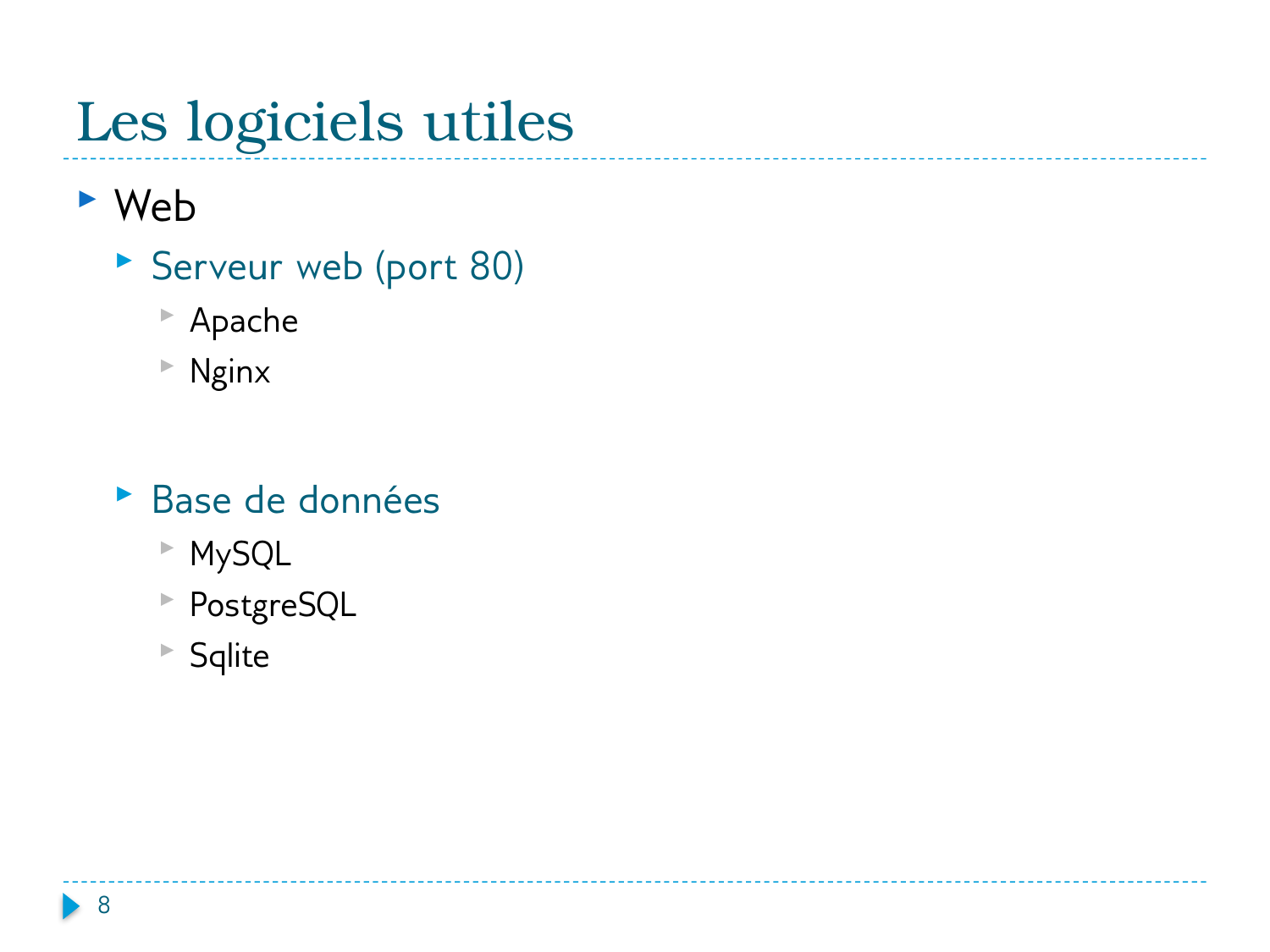

# Les logiciels utiles
Web
Serveur web (port 80)
Apache
Nginx

Base de données
MySQL
PostgreSQL
Sqlite
8